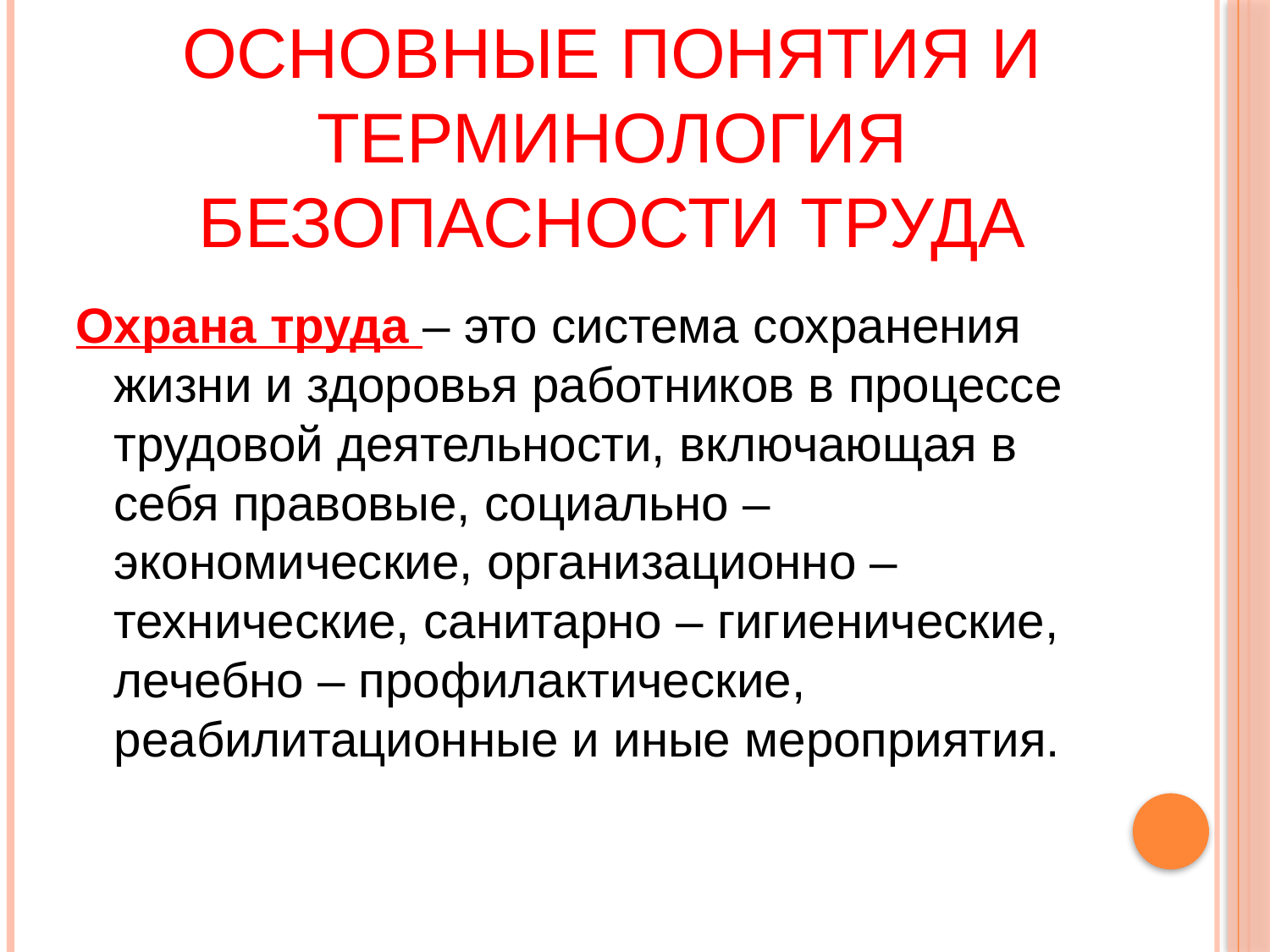

# Основные понятия и терминология безопасности труда
Охрана труда – это система сохранения жизни и здоровья работников в процессе трудовой деятельности, включающая в себя правовые, социально – экономические, организационно – технические, санитарно – гигиенические, лечебно – профилактические, реабилитационные и иные мероприятия.